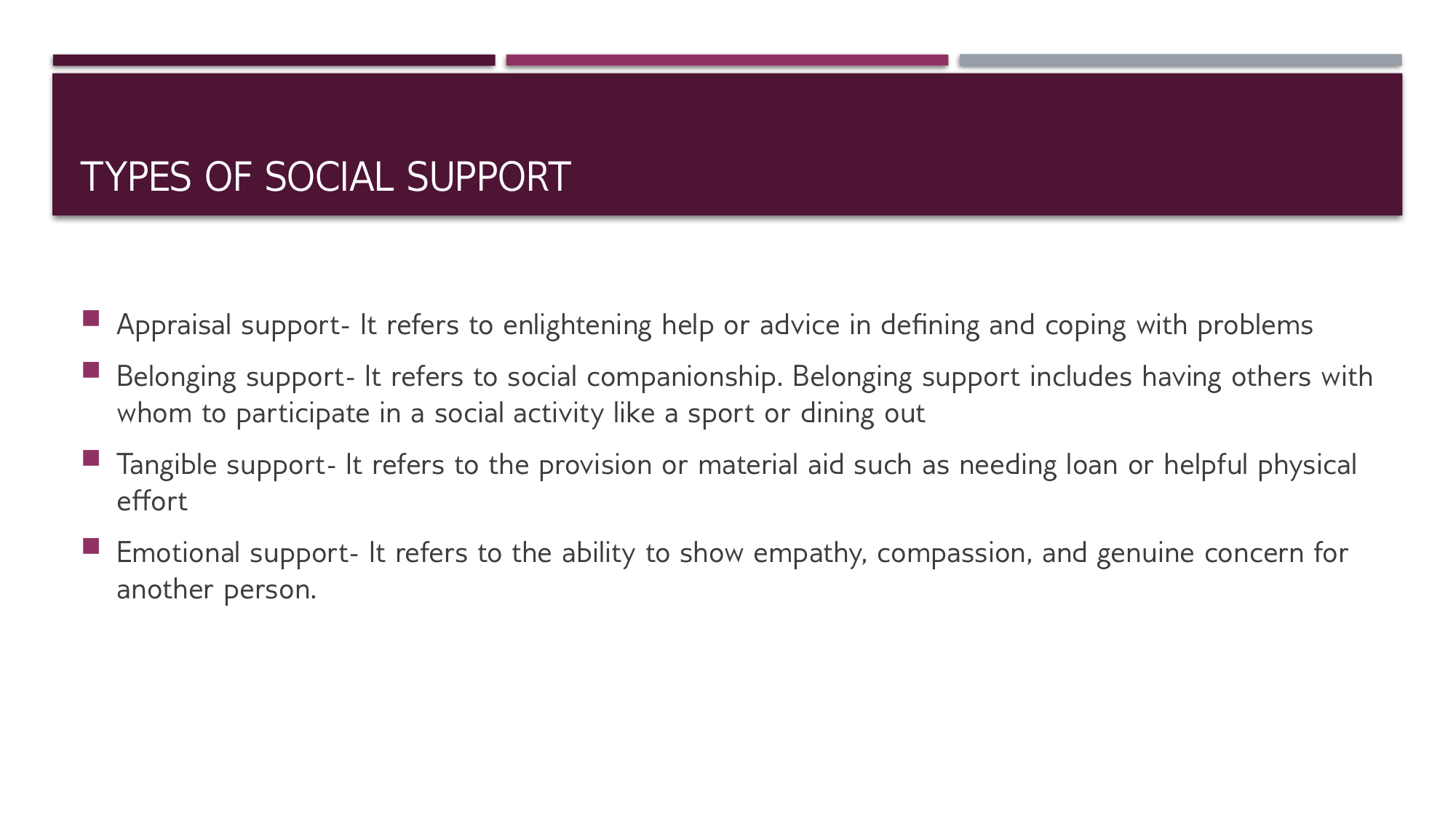

# Types of social support
Appraisal support- It refers to enlightening help or advice in defining and coping with problems
Belonging support- It refers to social companionship. Belonging support includes having others with whom to participate in a social activity like a sport or dining out
Tangible support- It refers to the provision or material aid such as needing loan or helpful physical effort
Emotional support- It refers to the ability to show empathy, compassion, and genuine concern for another person.